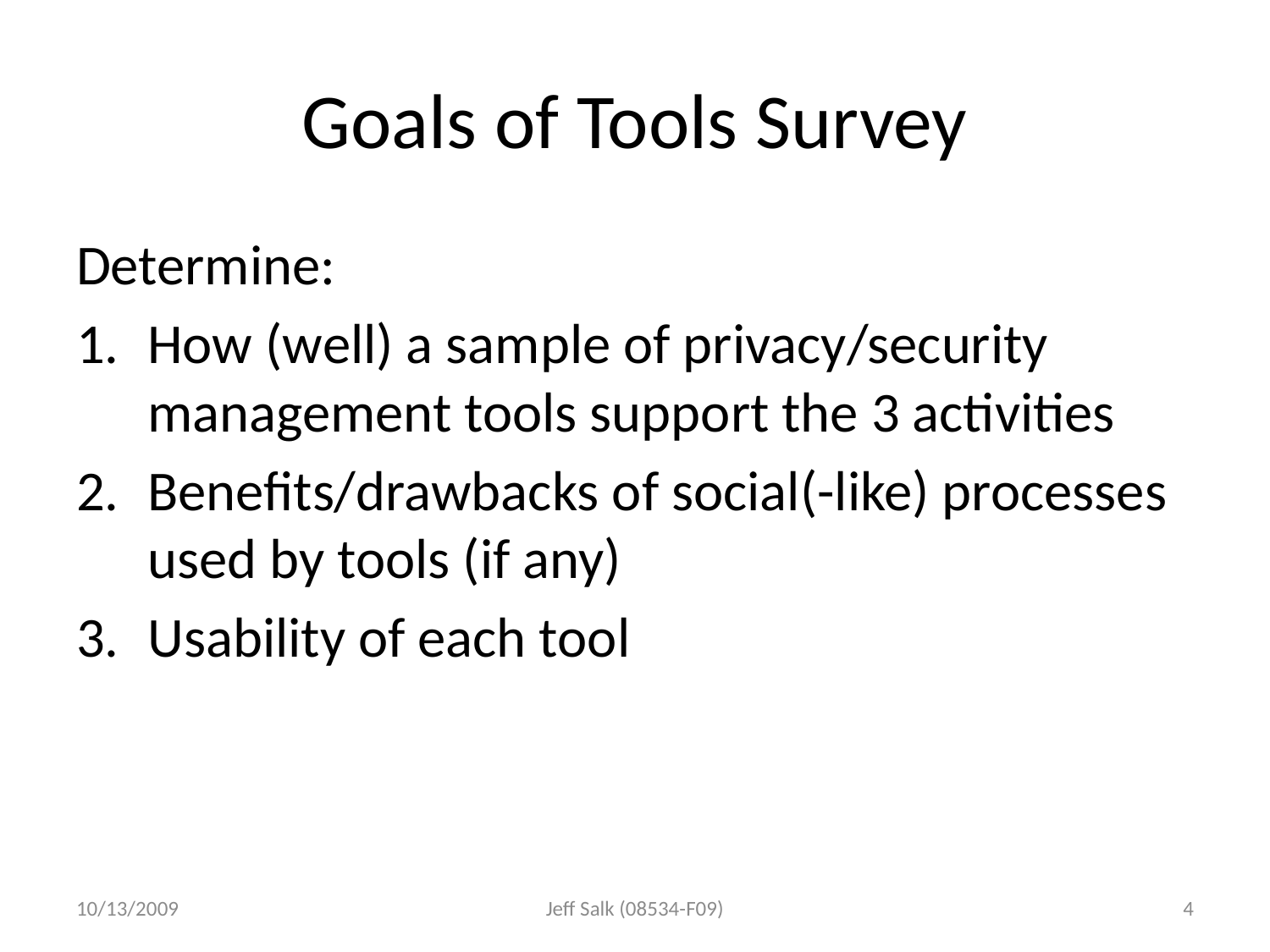

# Goals of Tools Survey
Determine:
How (well) a sample of privacy/security management tools support the 3 activities
Benefits/drawbacks of social(-like) processes used by tools (if any)
Usability of each tool

10/13/2009
Jeff Salk (08534-F09)
4